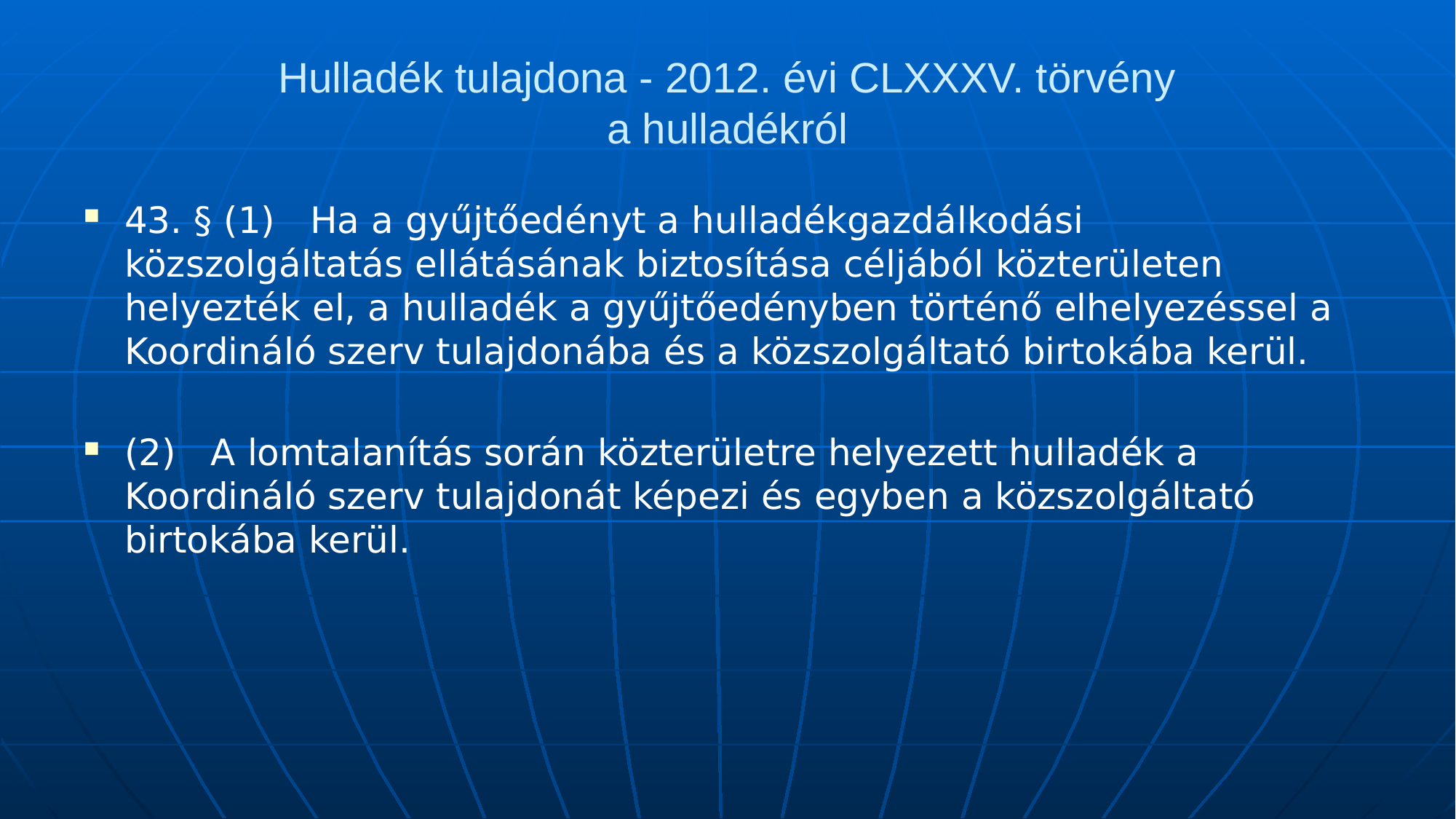

# Hulladék tulajdona - 2012. évi CLXXXV. törvény a hulladékról
43. § (1)   Ha a gyűjtőedényt a hulladékgazdálkodási közszolgáltatás ellátásának biztosítása céljából közterületen helyezték el, a hulladék a gyűjtőedényben történő elhelyezéssel a Koordináló szerv tulajdonába és a közszolgáltató birtokába kerül.

(2)   A lomtalanítás során közterületre helyezett hulladék a Koordináló szerv tulajdonát képezi és egyben a közszolgáltató birtokába kerül.